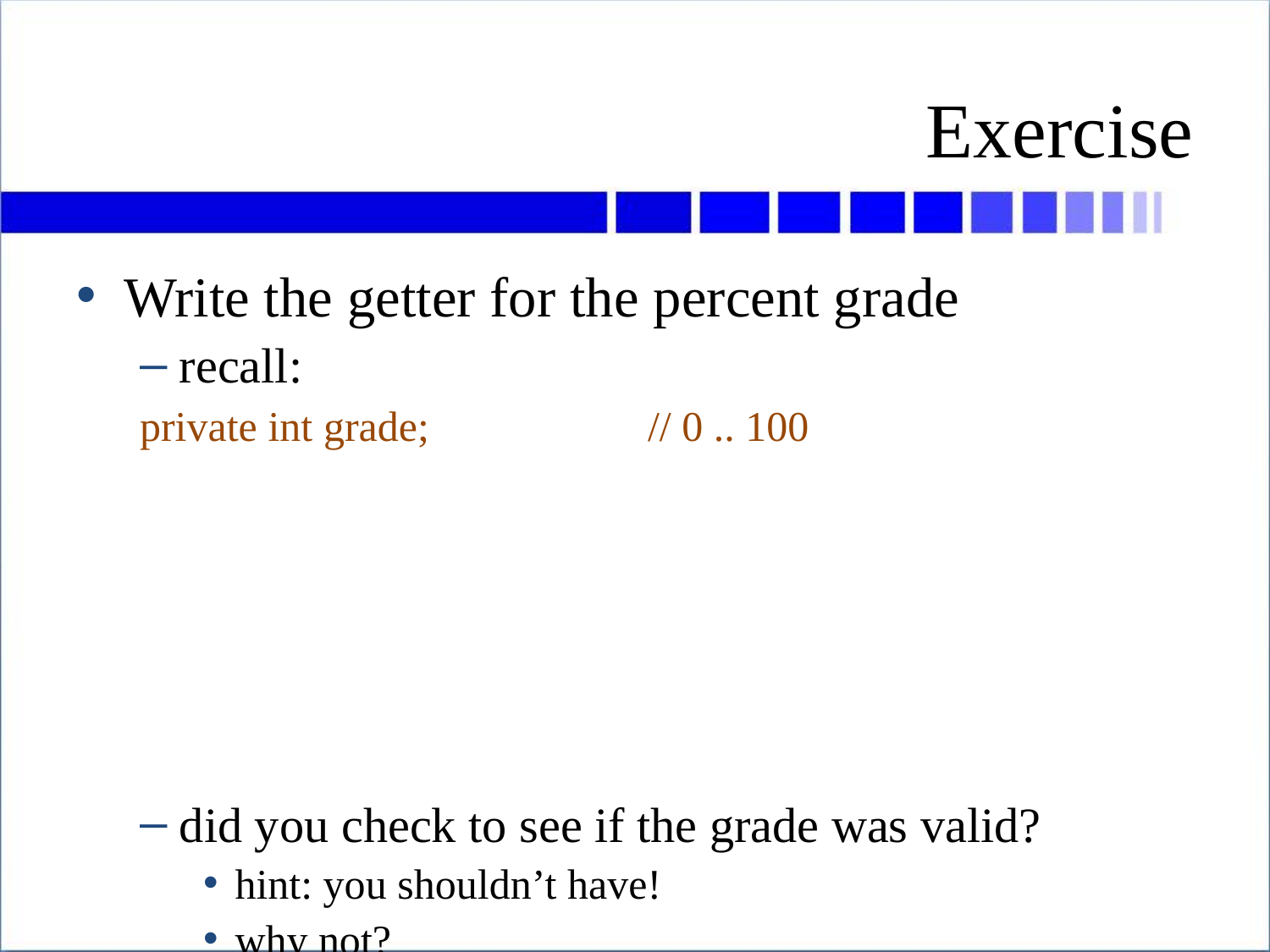

# Exercise
Write the getter for the percent grade
recall:
private int grade;		// 0 .. 100

did you check to see if the grade was valid?
hint: you shouldn’t have!
why not?